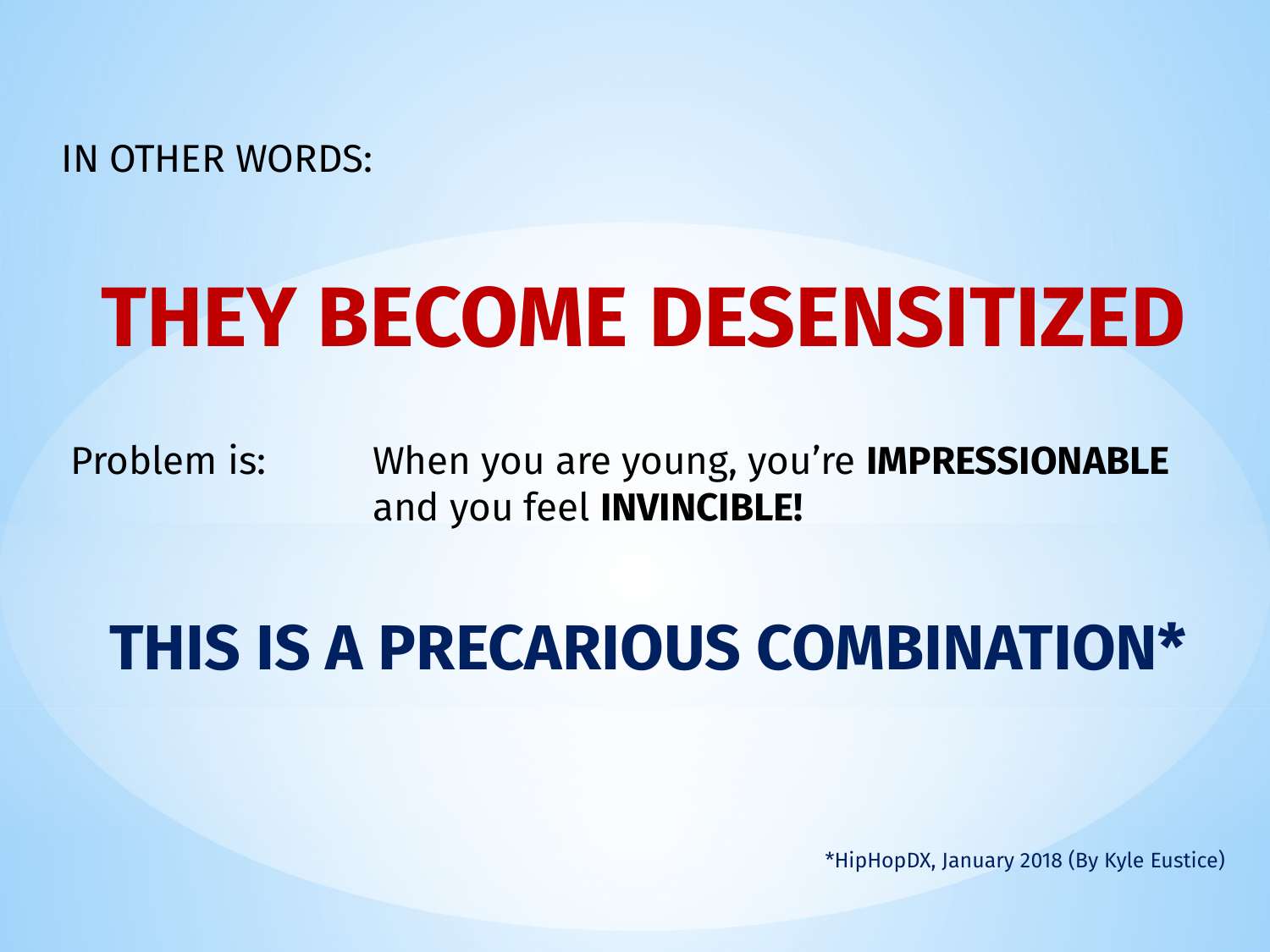

#
IN OTHER WORDS:

THEY BECOME DESENSITIZED

Problem is:	When you are young, you’re IMPRESSIONABLE and you feel INVINCIBLE!

THIS IS A PRECARIOUS COMBINATION*

*HipHopDX, January 2018 (By Kyle Eustice)